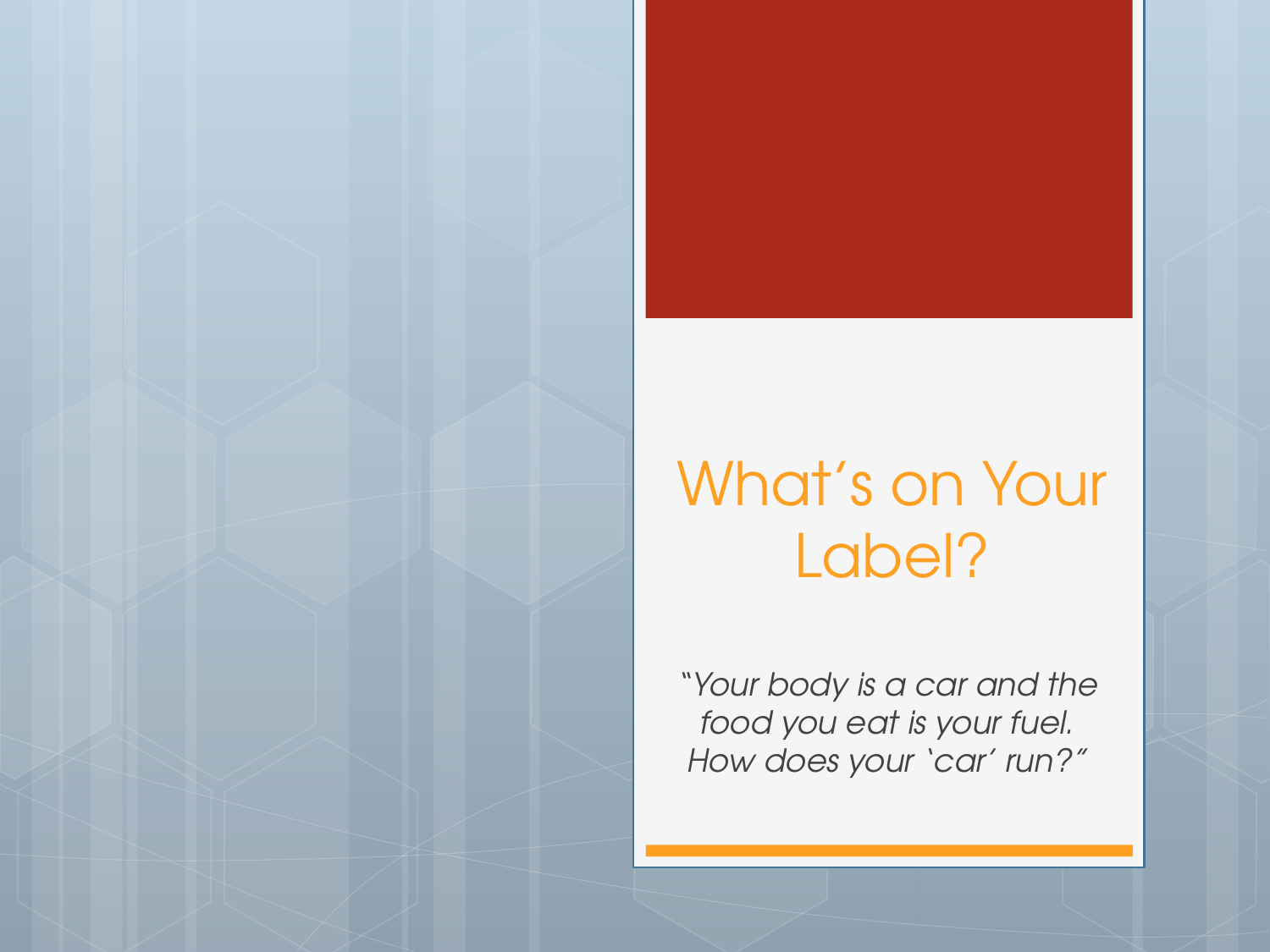

# What’s on Your Label?

“Your body is a car and the food you eat is your fuel. How does your ‘car’ run?”